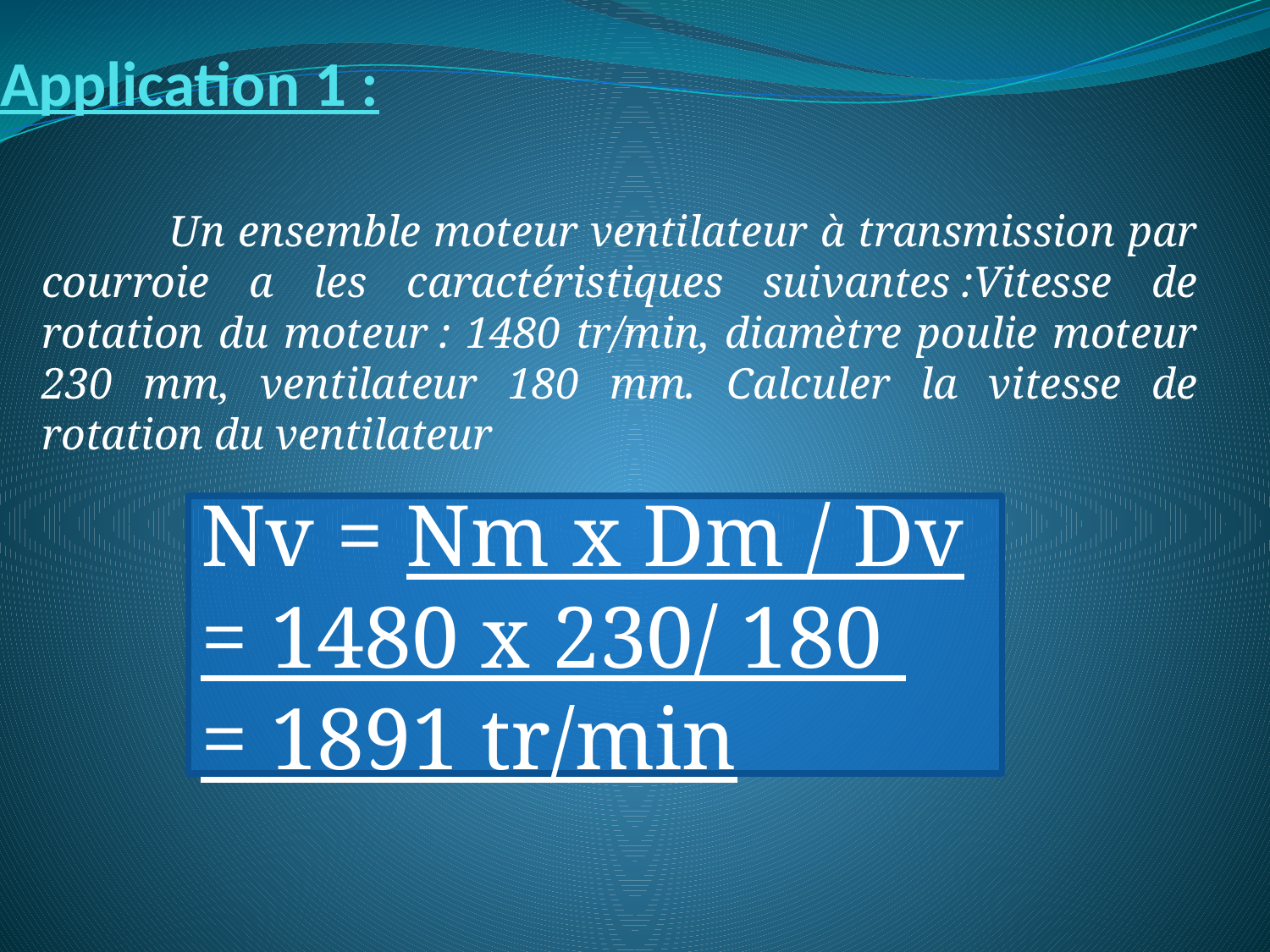

# Application 1 :

	Un ensemble moteur ventilateur à transmission par courroie a les caractéristiques suivantes :Vitesse de rotation du moteur : 1480 tr/min, diamètre poulie moteur 230 mm, ventilateur 180 mm. Calculer la vitesse de rotation du ventilateur
Nv = Nm x Dm / Dv = 1480 x 230/ 180
= 1891 tr/min